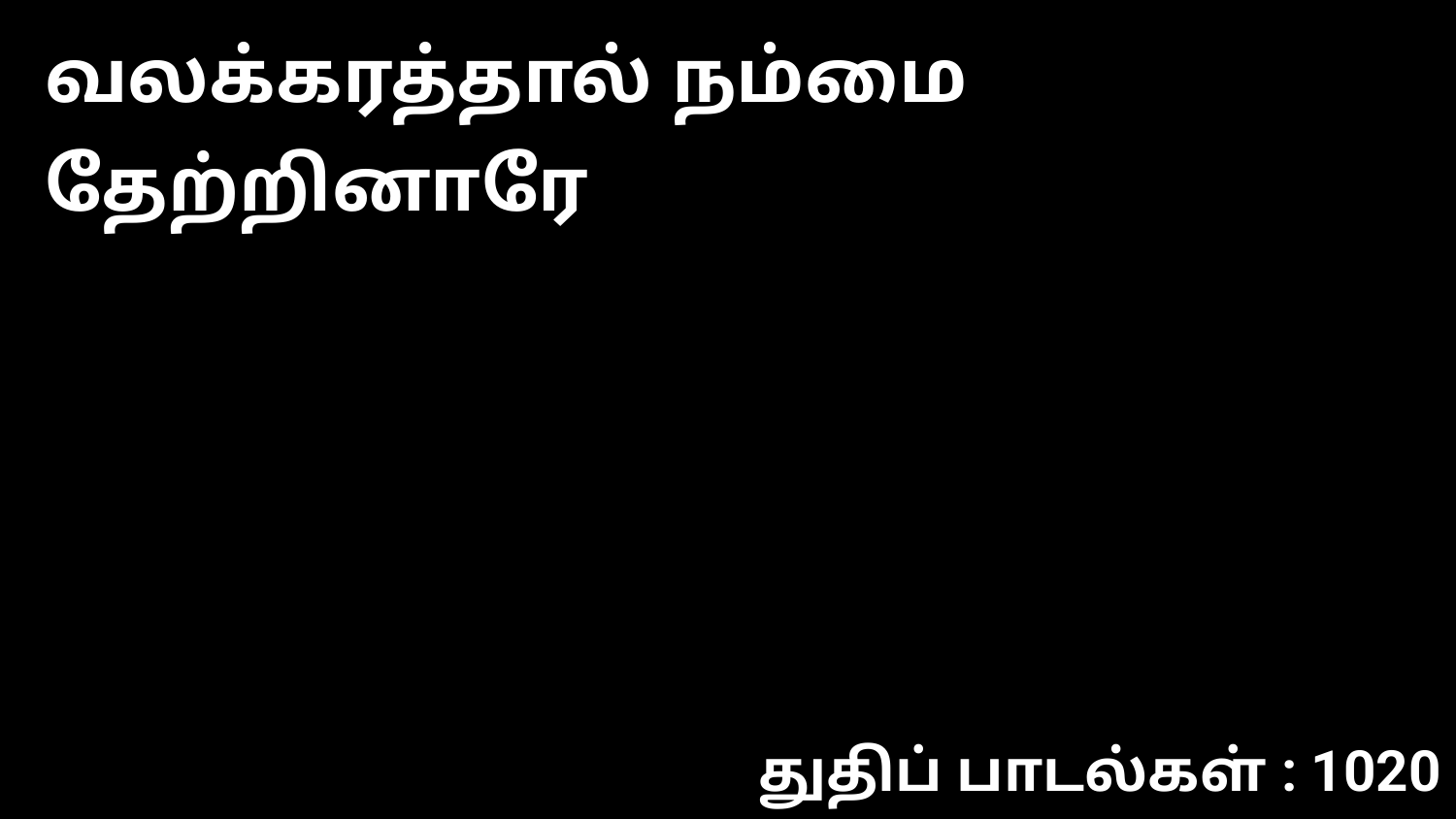

வலக்கரத்தால் நம்மை தேற்றினாரே
துதிப் பாடல்கள் : 1020